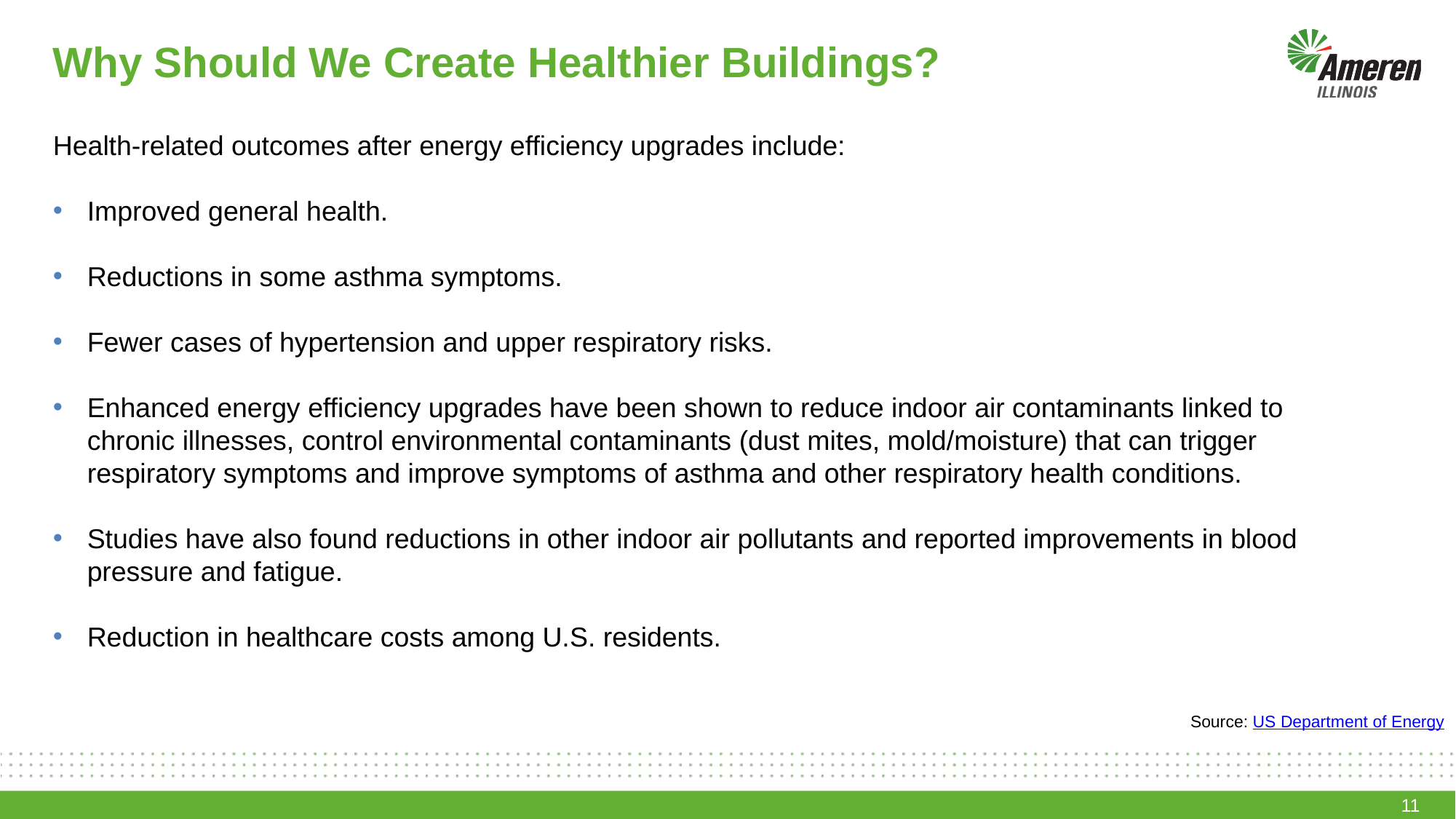

Why Should We Create Healthier Buildings?
Health-related outcomes after energy efficiency upgrades include:
Improved general health.
Reductions in some asthma symptoms.
Fewer cases of hypertension and upper respiratory risks.
Enhanced energy efficiency upgrades have been shown to reduce indoor air contaminants linked to chronic illnesses, control environmental contaminants (dust mites, mold/moisture) that can trigger respiratory symptoms and improve symptoms of asthma and other respiratory health conditions.
Studies have also found reductions in other indoor air pollutants and reported improvements in blood pressure and fatigue.
Reduction in healthcare costs among U.S. residents.
Source: US Department of Energy